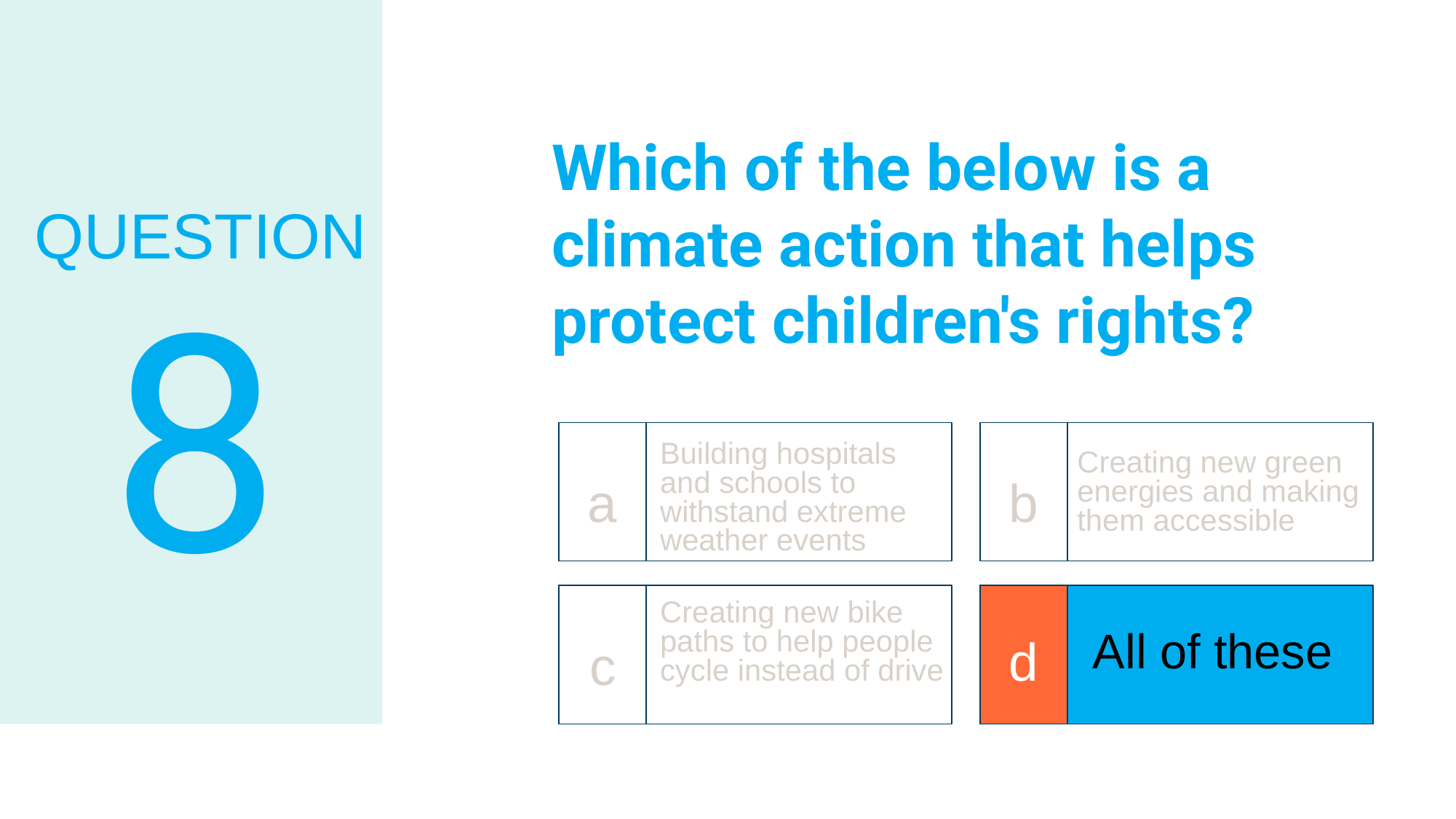

Which of the below is a climate action that helps protect children's rights?
# QUESTION
8

Building hospitals and schools to withstand extreme weather events
Creating new green energies and making them accessible
a
b

Creating new bike paths to help people cycle instead of drive
d
c
All of these